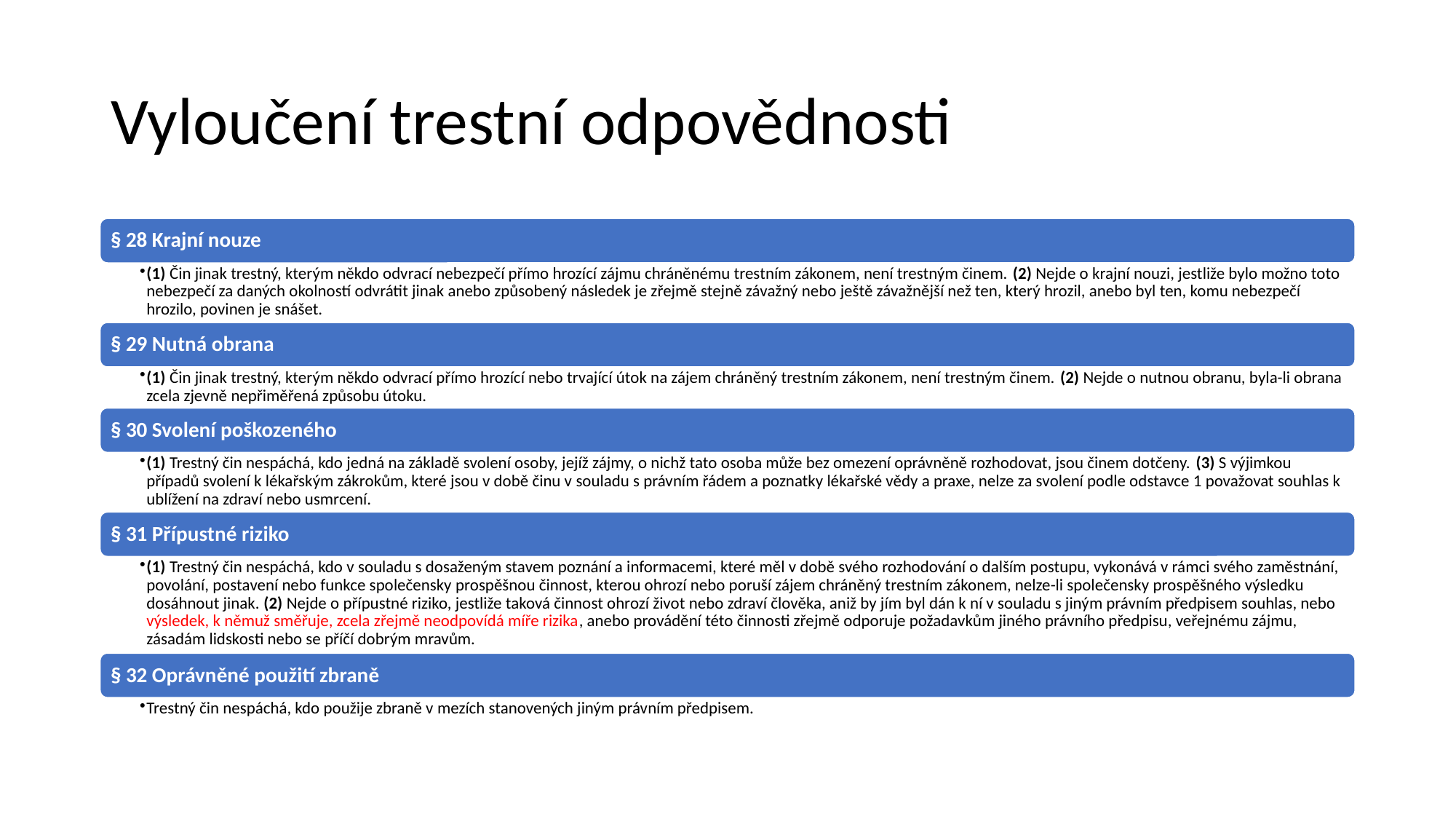

# Vyloučení trestní odpovědnosti
§ 28 Krajní nouze
(1) Čin jinak trestný, kterým někdo odvrací nebezpečí přímo hrozící zájmu chráněnému trestním zákonem, není trestným činem. (2) Nejde o krajní nouzi, jestliže bylo možno toto nebezpečí za daných okolností odvrátit jinak anebo způsobený následek je zřejmě stejně závažný nebo ještě závažnější než ten, který hrozil, anebo byl ten, komu nebezpečí hrozilo, povinen je snášet.
§ 29 Nutná obrana
(1) Čin jinak trestný, kterým někdo odvrací přímo hrozící nebo trvající útok na zájem chráněný trestním zákonem, není trestným činem. (2) Nejde o nutnou obranu, byla-li obrana zcela zjevně nepřiměřená způsobu útoku.
§ 30 Svolení poškozeného
(1) Trestný čin nespáchá, kdo jedná na základě svolení osoby, jejíž zájmy, o nichž tato osoba může bez omezení oprávněně rozhodovat, jsou činem dotčeny. (3) S výjimkou případů svolení k lékařským zákrokům, které jsou v době činu v souladu s právním řádem a poznatky lékařské vědy a praxe, nelze za svolení podle odstavce 1 považovat souhlas k ublížení na zdraví nebo usmrcení.
§ 31 Přípustné riziko
(1) Trestný čin nespáchá, kdo v souladu s dosaženým stavem poznání a informacemi, které měl v době svého rozhodování o dalším postupu, vykonává v rámci svého zaměstnání, povolání, postavení nebo funkce společensky prospěšnou činnost, kterou ohrozí nebo poruší zájem chráněný trestním zákonem, nelze-li společensky prospěšného výsledku dosáhnout jinak. (2) Nejde o přípustné riziko, jestliže taková činnost ohrozí život nebo zdraví člověka, aniž by jím byl dán k ní v souladu s jiným právním předpisem souhlas, nebo výsledek, k němuž směřuje, zcela zřejmě neodpovídá míře rizika, anebo provádění této činnosti zřejmě odporuje požadavkům jiného právního předpisu, veřejnému zájmu, zásadám lidskosti nebo se příčí dobrým mravům.
§ 32 Oprávněné použití zbraně
Trestný čin nespáchá, kdo použije zbraně v mezích stanovených jiným právním předpisem.